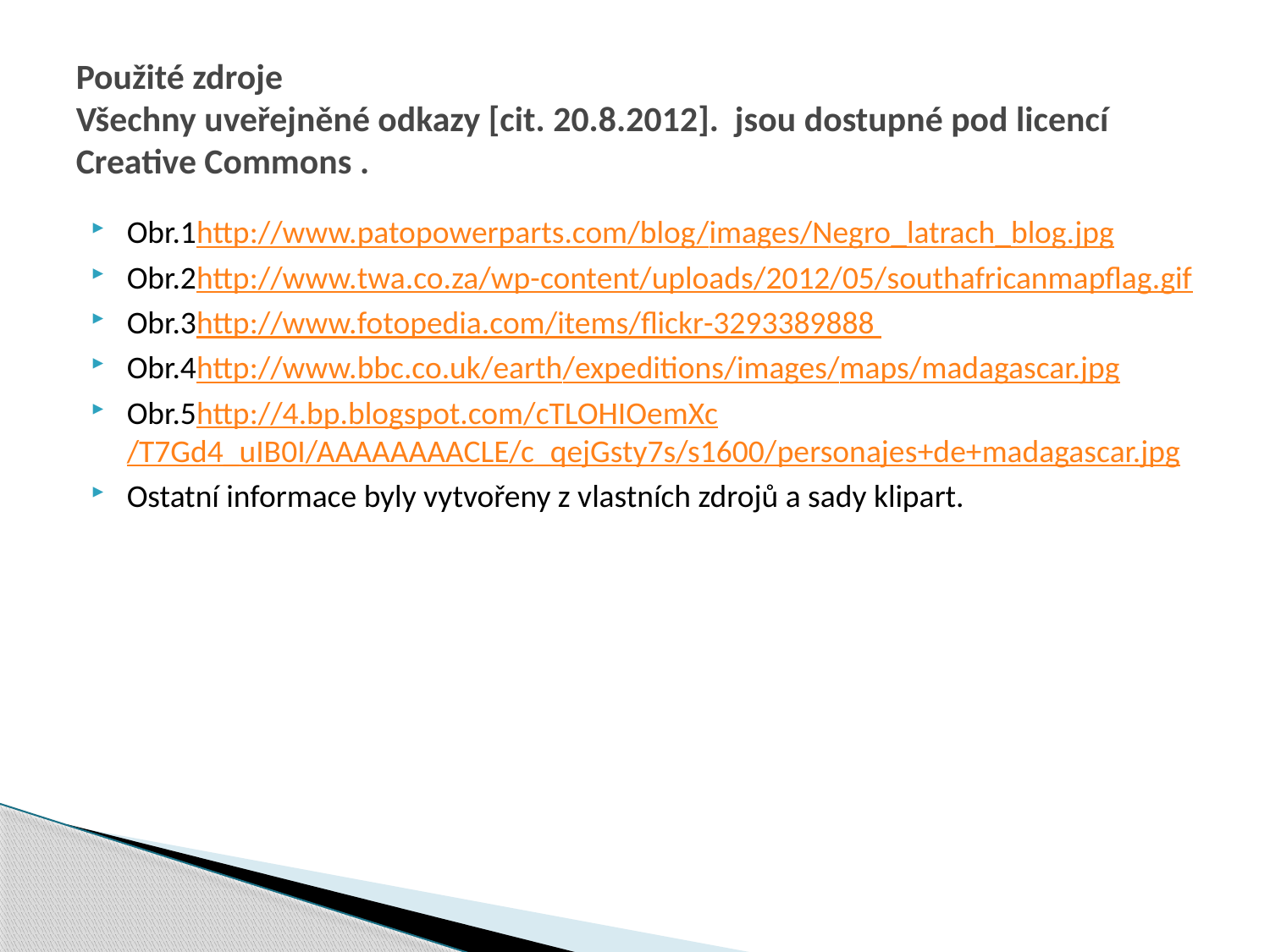

# Použité zdroje Všechny uveřejněné odkazy [cit. 20.8.2012].  jsou dostupné pod licencí Creative Commons .
Obr.1http://www.patopowerparts.com/blog/images/Negro_latrach_blog.jpg
Obr.2http://www.twa.co.za/wp-content/uploads/2012/05/southafricanmapflag.gif
Obr.3http://www.fotopedia.com/items/flickr-3293389888
Obr.4http://www.bbc.co.uk/earth/expeditions/images/maps/madagascar.jpg
Obr.5http://4.bp.blogspot.com/cTLOHIOemXc/T7Gd4_uIB0I/AAAAAAAACLE/c_qejGsty7s/s1600/personajes+de+madagascar.jpg
Ostatní informace byly vytvořeny z vlastních zdrojů a sady klipart.